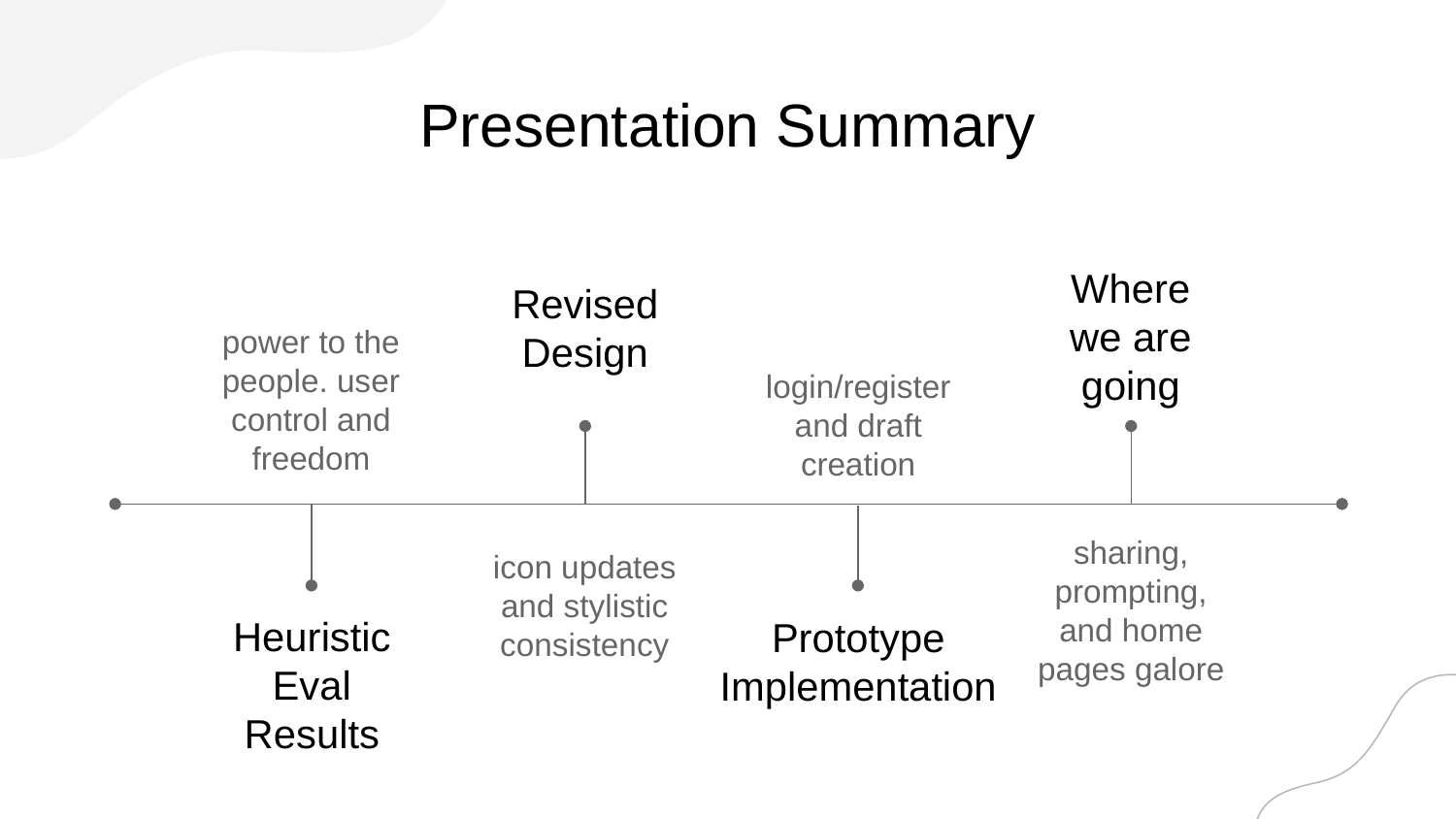

# Presentation Summary

Revised Design
Where we are going
power to the people. user control and freedom
login/register and draft creation
icon updates and stylistic consistency
sharing, prompting, and home pages galore

Prototype Implementation
Heuristic Eval Results